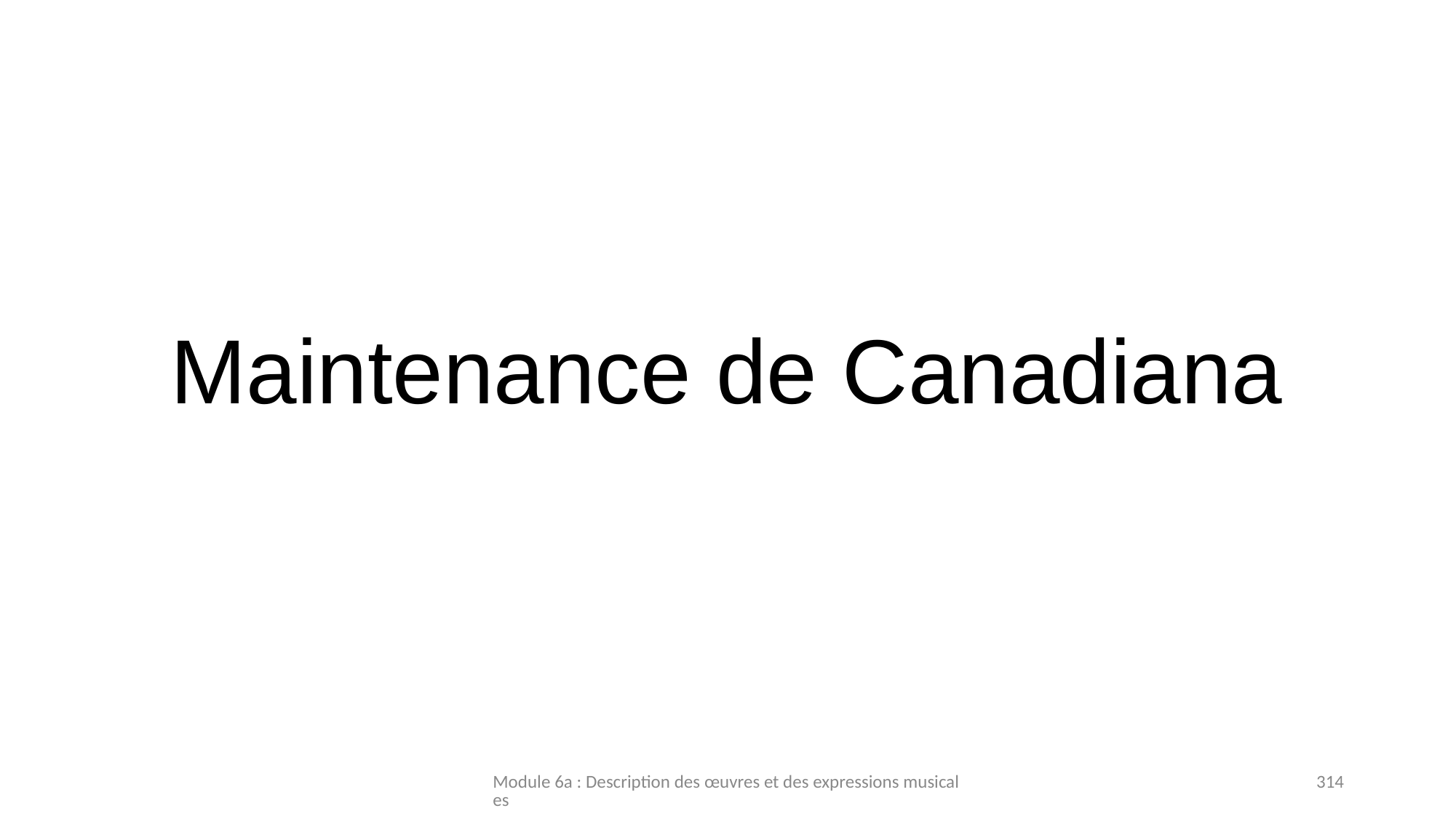

# Maintenance de Canadiana

Module 6a : Description des œuvres et des expressions musicales
314